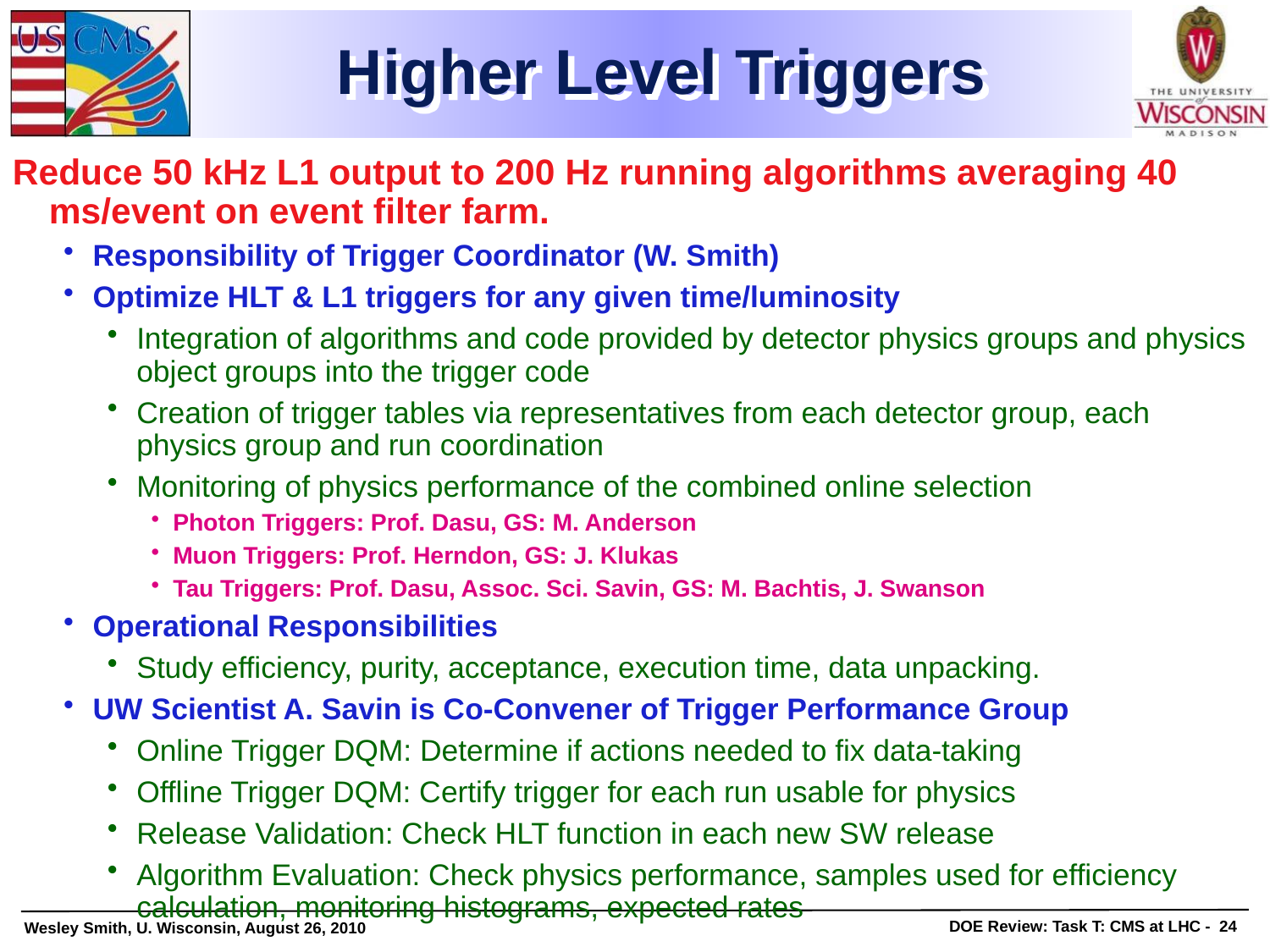

# Higher Level Triggers
Reduce 50 kHz L1 output to 200 Hz running algorithms averaging 40 ms/event on event filter farm.
Responsibility of Trigger Coordinator (W. Smith)
Optimize HLT & L1 triggers for any given time/luminosity
Integration of algorithms and code provided by detector physics groups and physics object groups into the trigger code
Creation of trigger tables via representatives from each detector group, each physics group and run coordination
Monitoring of physics performance of the combined online selection
Photon Triggers: Prof. Dasu, GS: M. Anderson
Muon Triggers: Prof. Herndon, GS: J. Klukas
Tau Triggers: Prof. Dasu, Assoc. Sci. Savin, GS: M. Bachtis, J. Swanson
Operational Responsibilities
Study efficiency, purity, acceptance, execution time, data unpacking.
UW Scientist A. Savin is Co-Convener of Trigger Performance Group
Online Trigger DQM: Determine if actions needed to fix data-taking
Offline Trigger DQM: Certify trigger for each run usable for physics
Release Validation: Check HLT function in each new SW release
Algorithm Evaluation: Check physics performance, samples used for efficiency calculation, monitoring histograms, expected rates